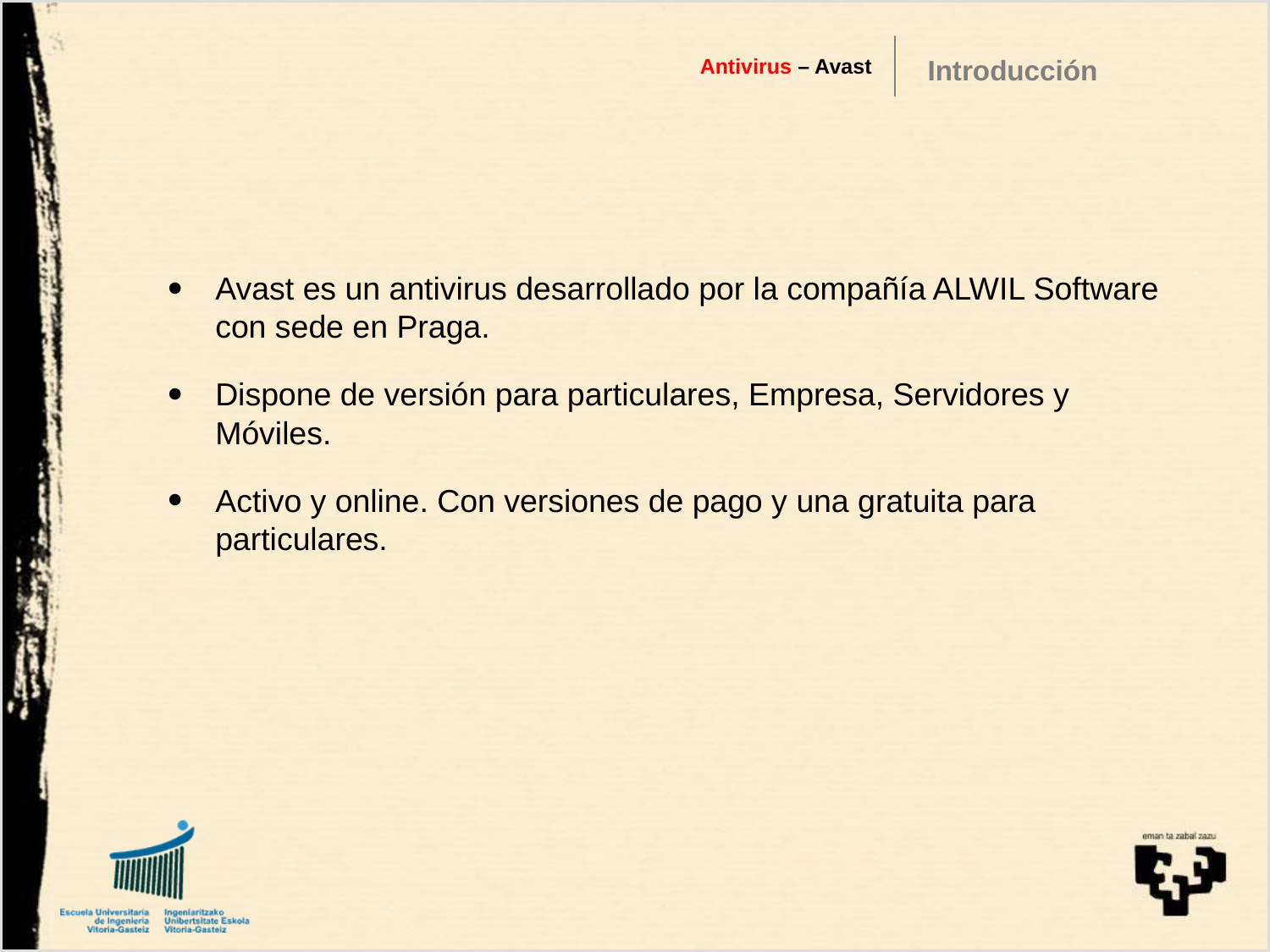

Antivirus – Avast
Introducción

Avast es un antivirus desarrollado por la compañía ALWIL Software con sede en Praga.

Dispone de versión para particulares, Empresa, Servidores y Móviles.

Activo y online. Con versiones de pago y una gratuita para particulares.